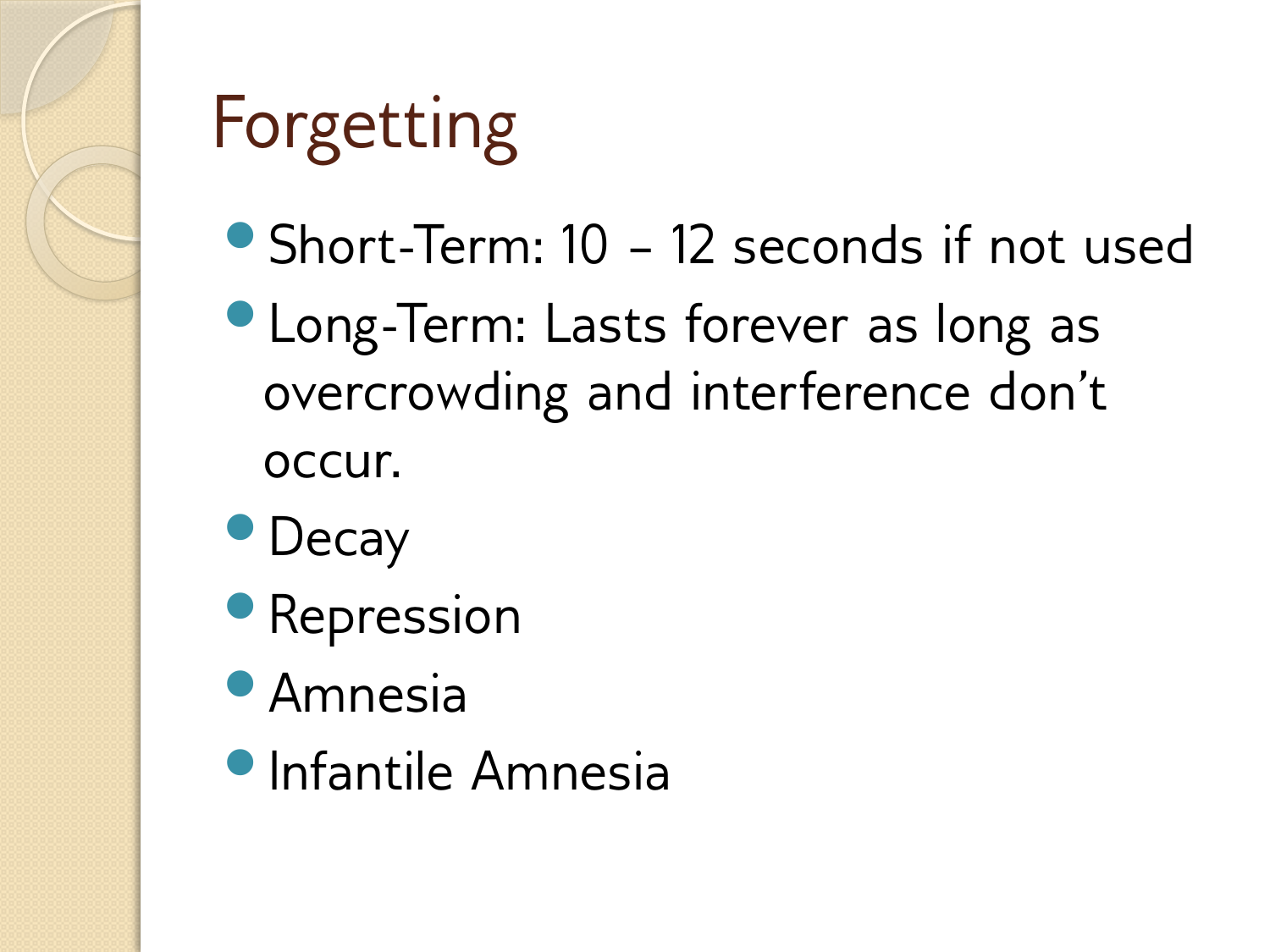

# Forgetting
Short-Term: 10 – 12 seconds if not used
Long-Term: Lasts forever as long as overcrowding and interference don’t occur.
Decay
Repression
Amnesia
Infantile Amnesia